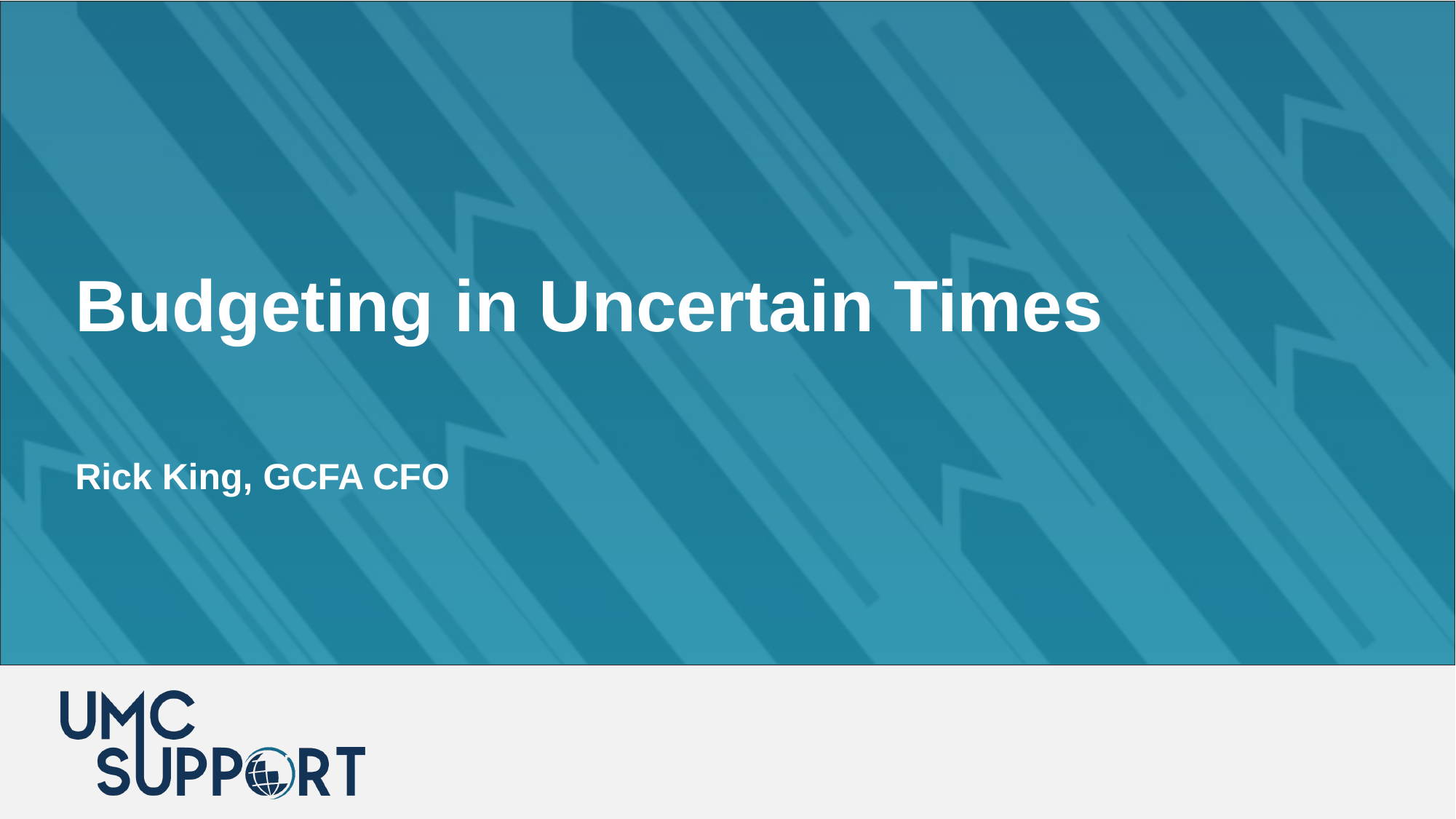

Budgeting in Uncertain Times
Rick King, GCFA CFO